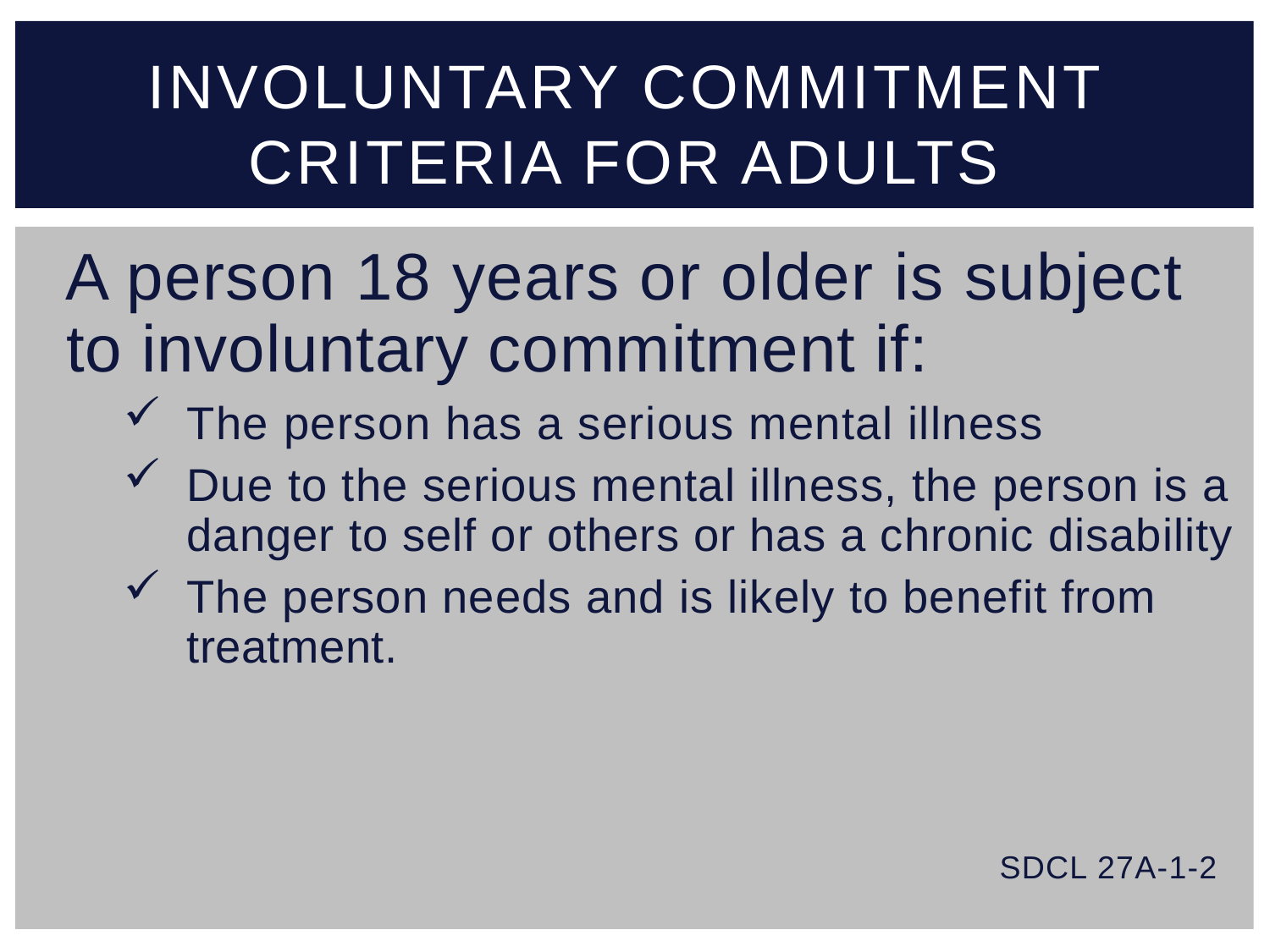

INVOLUNTARY COMMITMENT
CRITERIA FOR ADULTS
A person 18 years or older is subject
to involuntary commitment if:
The person has a serious mental illness
Due to the serious mental illness, the person is a danger to self or others or has a chronic disability
The person needs and is likely to benefit from treatment.
SDCL 27A-1-2